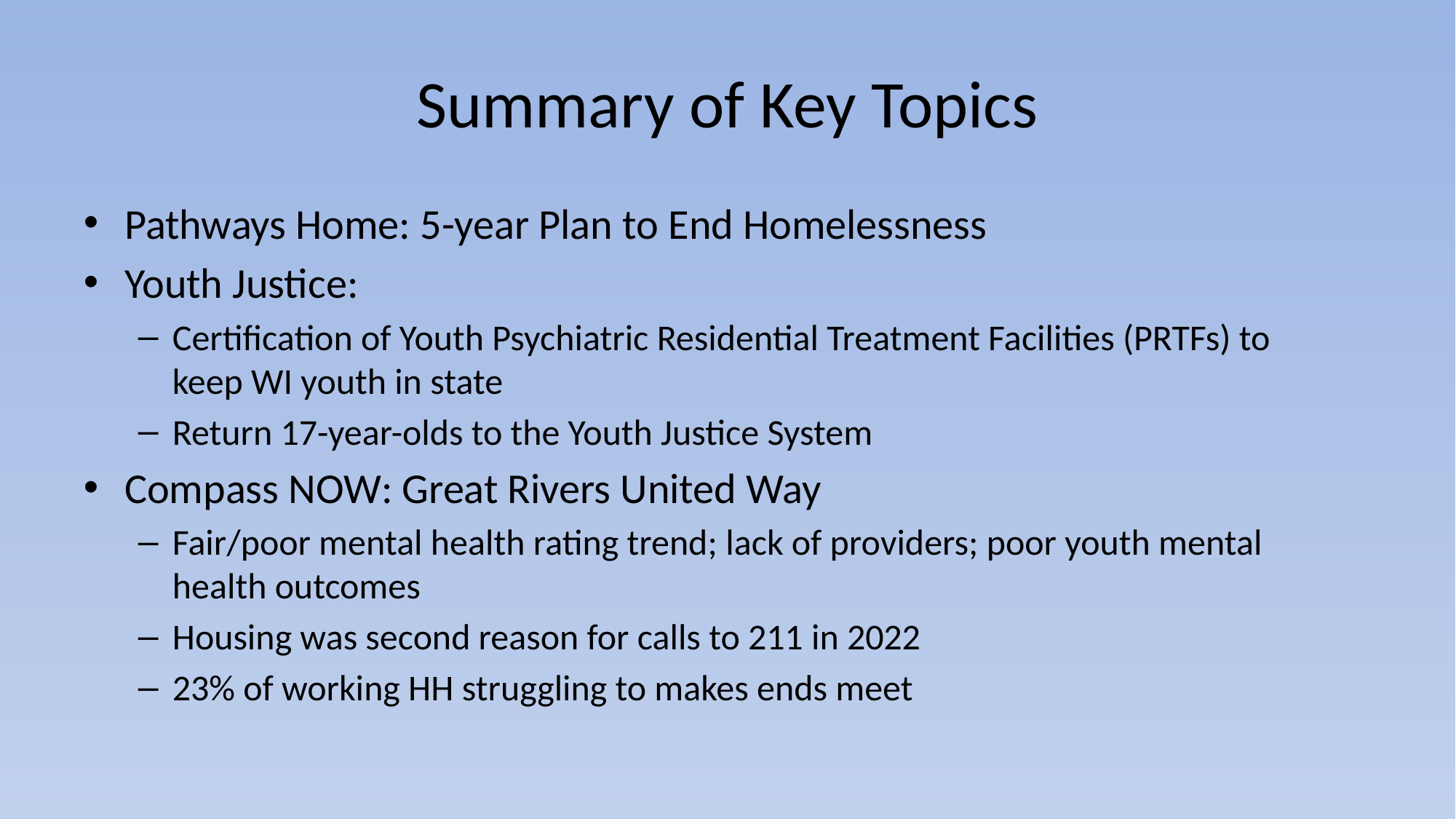

# Summary of Key Topics
Pathways Home: 5-year Plan to End Homelessness
Youth Justice:
Certification of Youth Psychiatric Residential Treatment Facilities (PRTFs) to keep WI youth in state
Return 17-year-olds to the Youth Justice System
Compass NOW: Great Rivers United Way
Fair/poor mental health rating trend; lack of providers; poor youth mental health outcomes
Housing was second reason for calls to 211 in 2022
23% of working HH struggling to makes ends meet